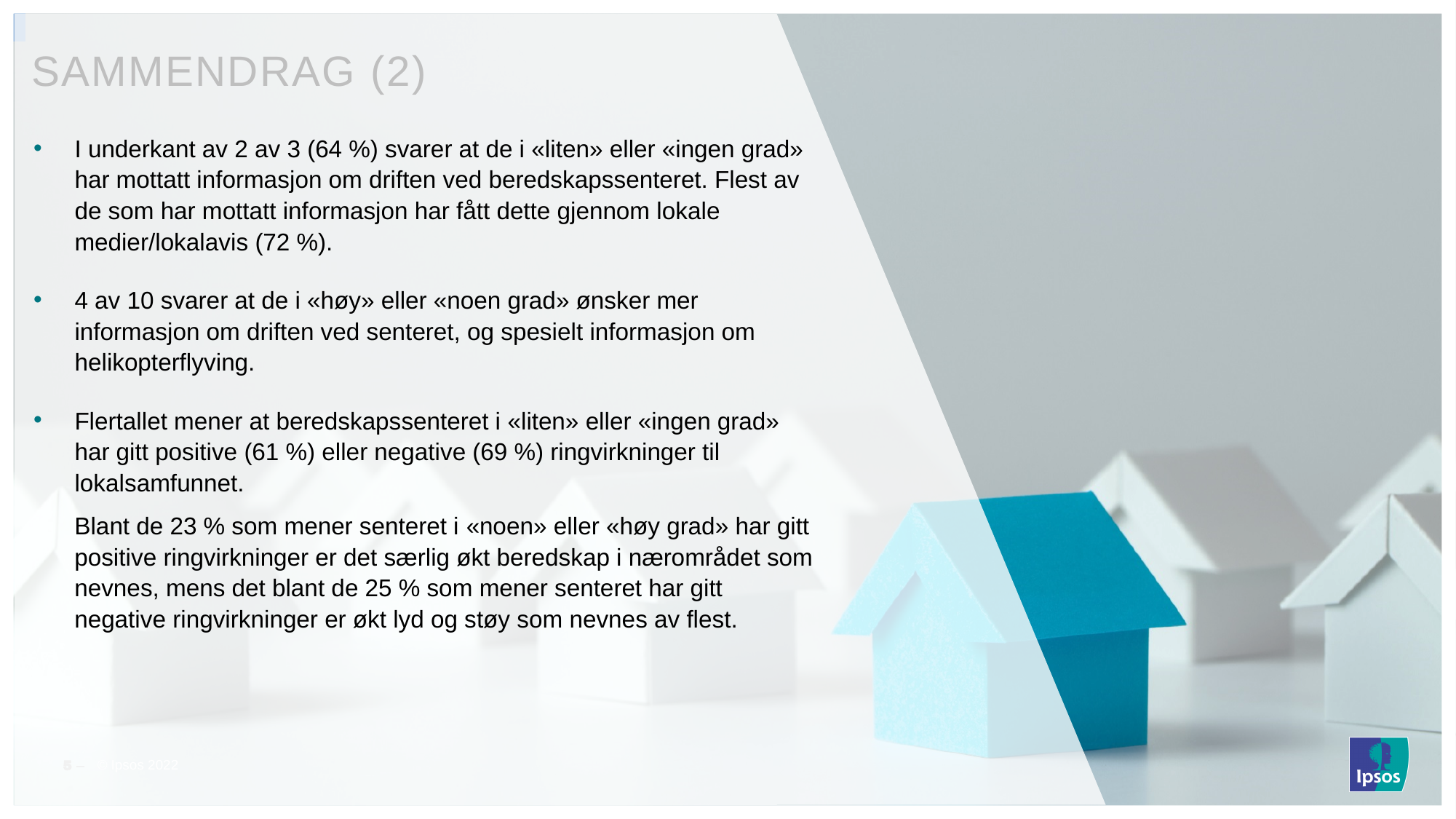

# Sammendrag (2)
I underkant av 2 av 3 (64 %) svarer at de i «liten» eller «ingen grad» har mottatt informasjon om driften ved beredskapssenteret. Flest av de som har mottatt informasjon har fått dette gjennom lokale medier/lokalavis (72 %).
4 av 10 svarer at de i «høy» eller «noen grad» ønsker mer informasjon om driften ved senteret, og spesielt informasjon om helikopterflyving.
Flertallet mener at beredskapssenteret i «liten» eller «ingen grad» har gitt positive (61 %) eller negative (69 %) ringvirkninger til lokalsamfunnet.
Blant de 23 % som mener senteret i «noen» eller «høy grad» har gitt positive ringvirkninger er det særlig økt beredskap i nærområdet som nevnes, mens det blant de 25 % som mener senteret har gitt negative ringvirkninger er økt lyd og støy som nevnes av flest.

5 ‒